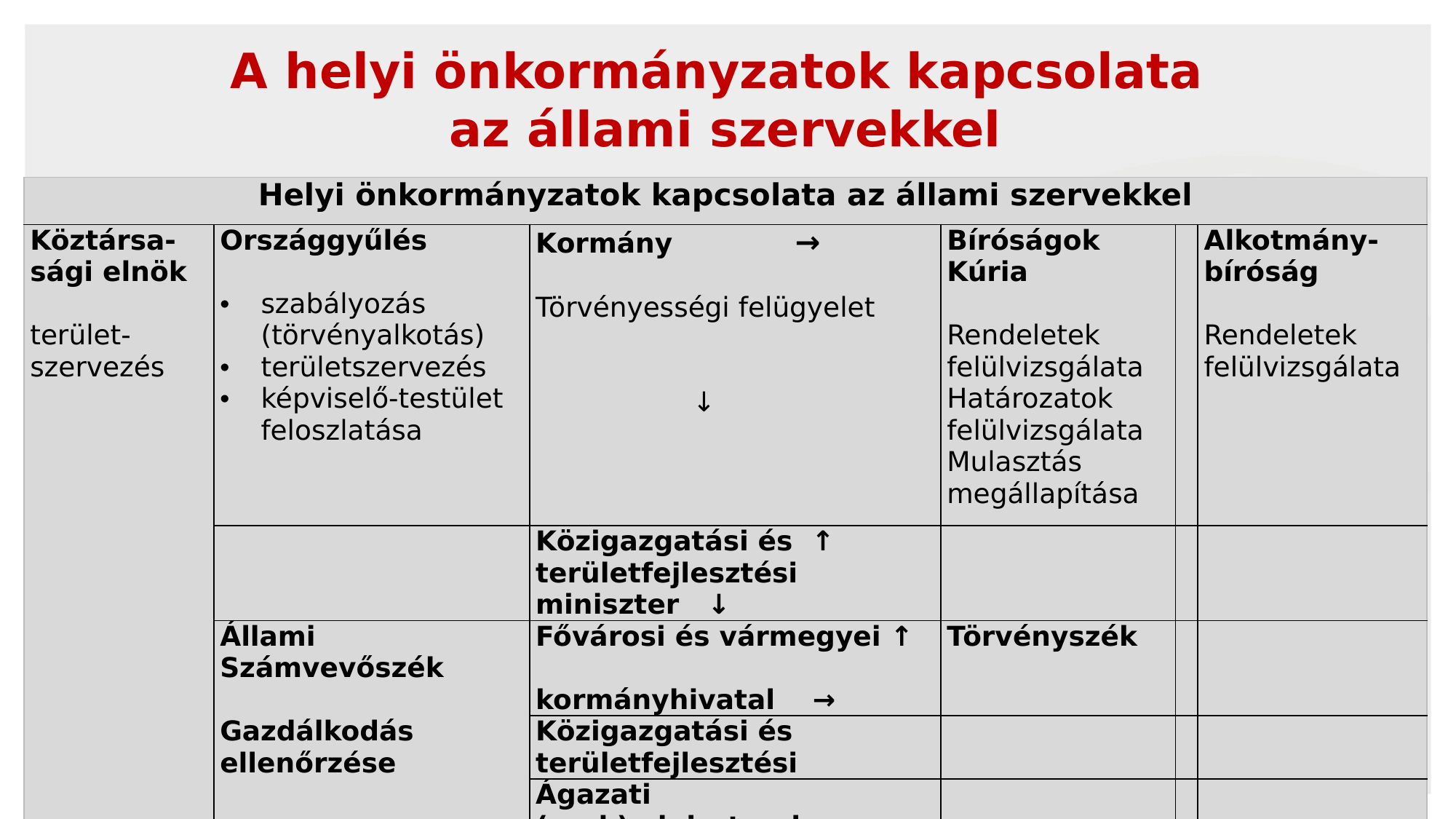

A helyi önkormányzatok kapcsolata
az állami szervekkel
| Helyi önkormányzatok kapcsolata az állami szervekkel |  |  |  |  |  |
| --- | --- | --- | --- | --- | --- |
| Köztársa-sági elnök   terület-szervezés | Országgyűlés szabályozás (törvényalkotás) területszervezés képviselő-testület feloszlatása | Kormány → Törvényességi felügyelet ↓ | Bíróságok Kúria Rendeletek felülvizsgálata Határozatok felülvizsgálata Mulasztás megállapítása |  | Alkotmány-bíróság Rendeletek felülvizsgálata |
|  |  | Közigazgatási és ↑ területfejlesztési miniszter ↓ |  |  |  |
|  | Állami Számvevőszék Gazdálkodás ellenőrzése | Fővárosi és vármegyei ↑ kormányhivatal → | Törvényszék |  |  |
|  |  | Közigazgatási és területfejlesztési |  |  |  |
|  |  | Ágazati (szak)miniszterek |  |  |  |